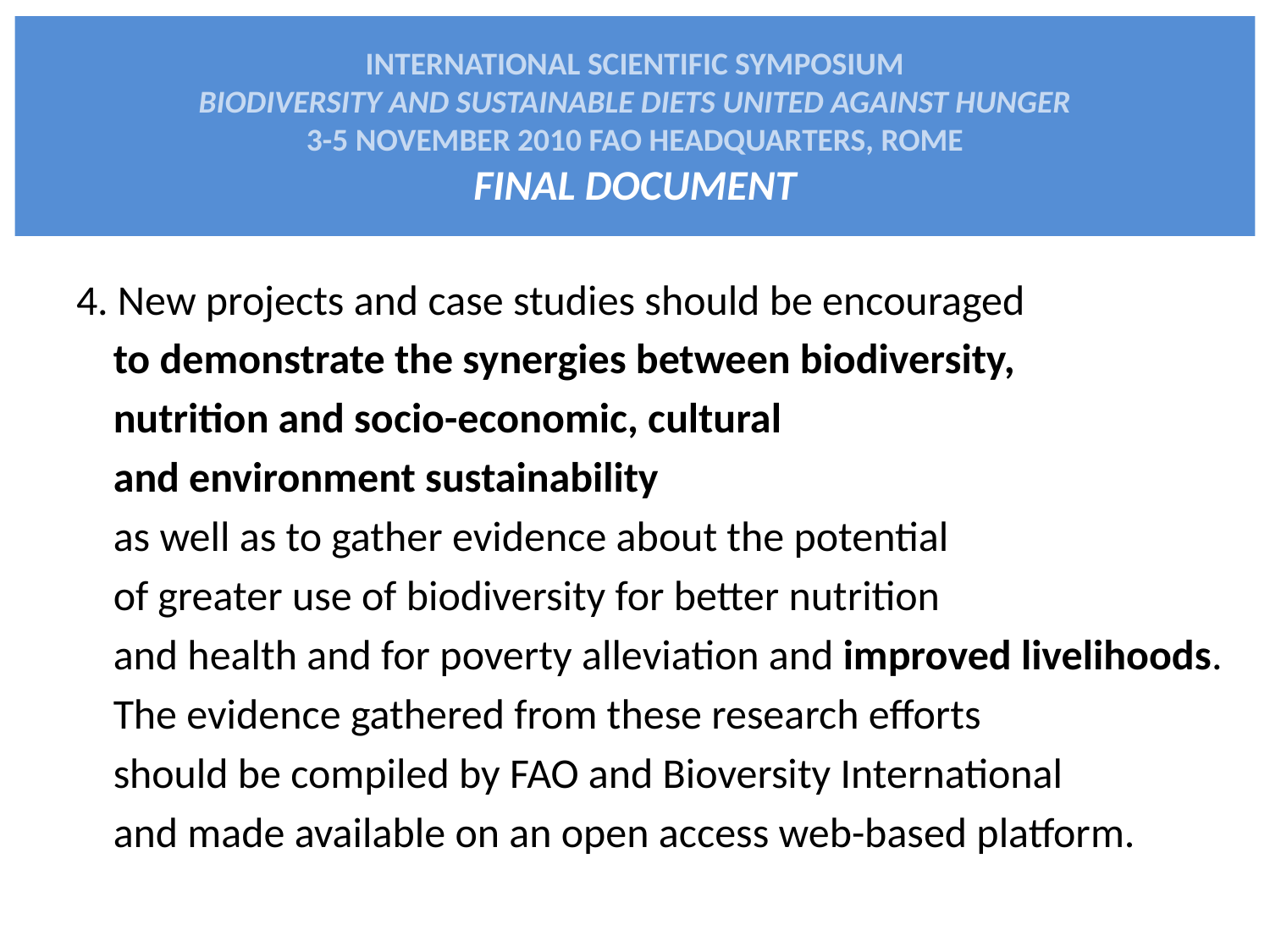

# INTERNATIONAL SCIENTIFIC SYMPOSIUM BIODIVERSITY AND SUSTAINABLE DIETS UNITED AGAINST HUNGER 3-5 NOVEMBER 2010 FAO HEADQUARTERS, ROME FINAL DOCUMENT
4. New projects and case studies should be encouraged
to demonstrate the synergies between biodiversity,
nutrition and socio-economic, cultural
and environment sustainability
as well as to gather evidence about the potential
of greater use of biodiversity for better nutrition
and health and for poverty alleviation and improved livelihoods.
The evidence gathered from these research efforts
should be compiled by FAO and Bioversity International
and made available on an open access web-based platform.